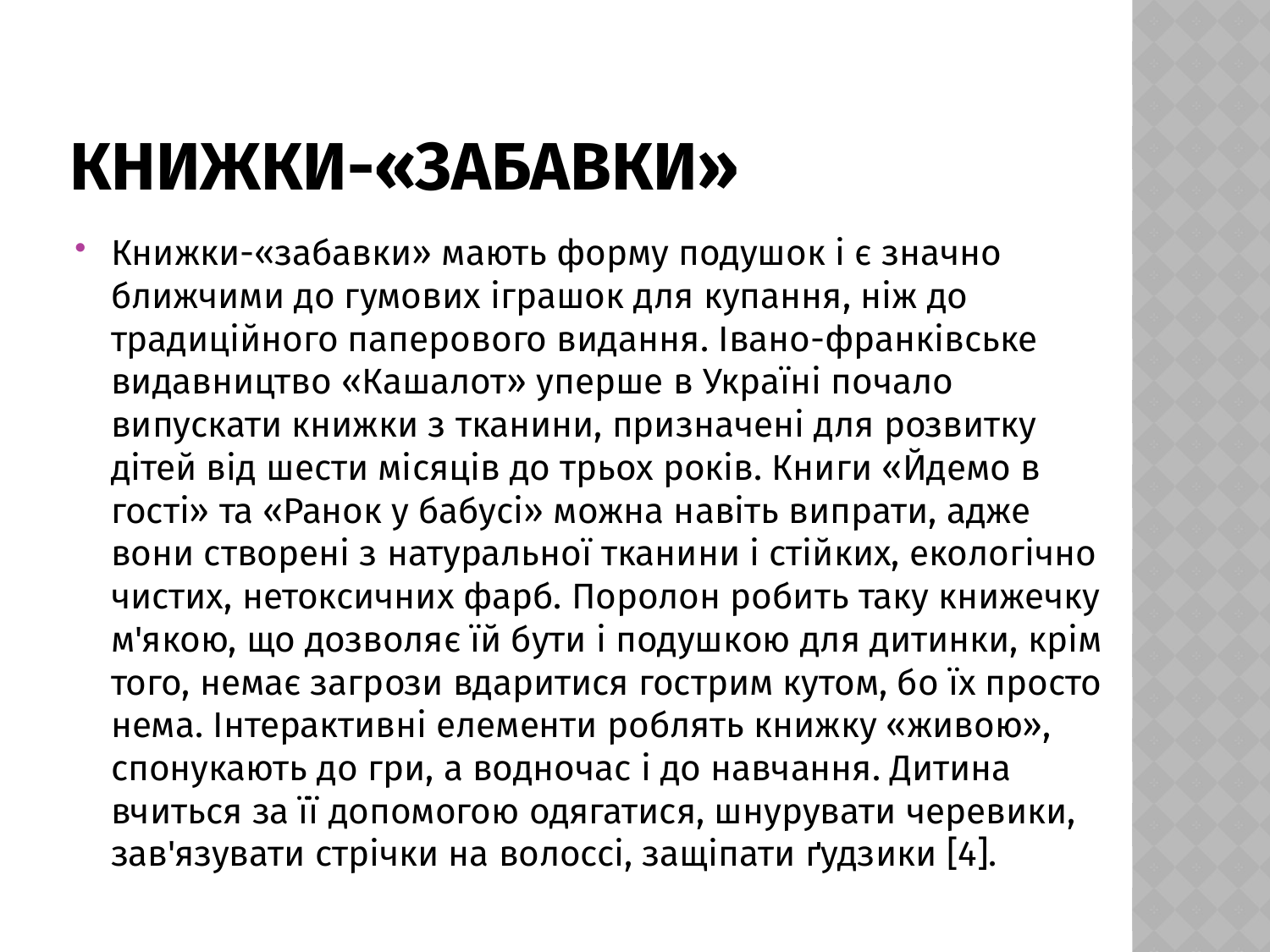

# Книжки-«забавки»
Книжки-«забавки» мають форму подушок і є значно ближчими до гумових іграшок для купання, ніж до традиційного паперового видання. Івано-франківське видавництво «Кашалот» уперше в Україні почало випускати книжки з тканини, призначені для розвитку дітей від шести місяців до трьох років. Книги «Йдемо в гості» та «Ранок у бабусі» можна навіть випрати, адже вони створені з натуральної тканини і стійких, екологічно чистих, нетоксичних фарб. Поролон робить таку книжечку м'якою, що дозволяє їй бути і подушкою для дитинки, крім того, немає загрози вдаритися гострим кутом, бо їх просто нема. Інтерактивні елементи роблять книжку «живою», спонукають до гри, а водночас і до навчання. Дитина вчиться за її допомогою одягатися, шнурувати черевики, зав'язувати стрічки на волоссі, защіпати ґудзики [4].